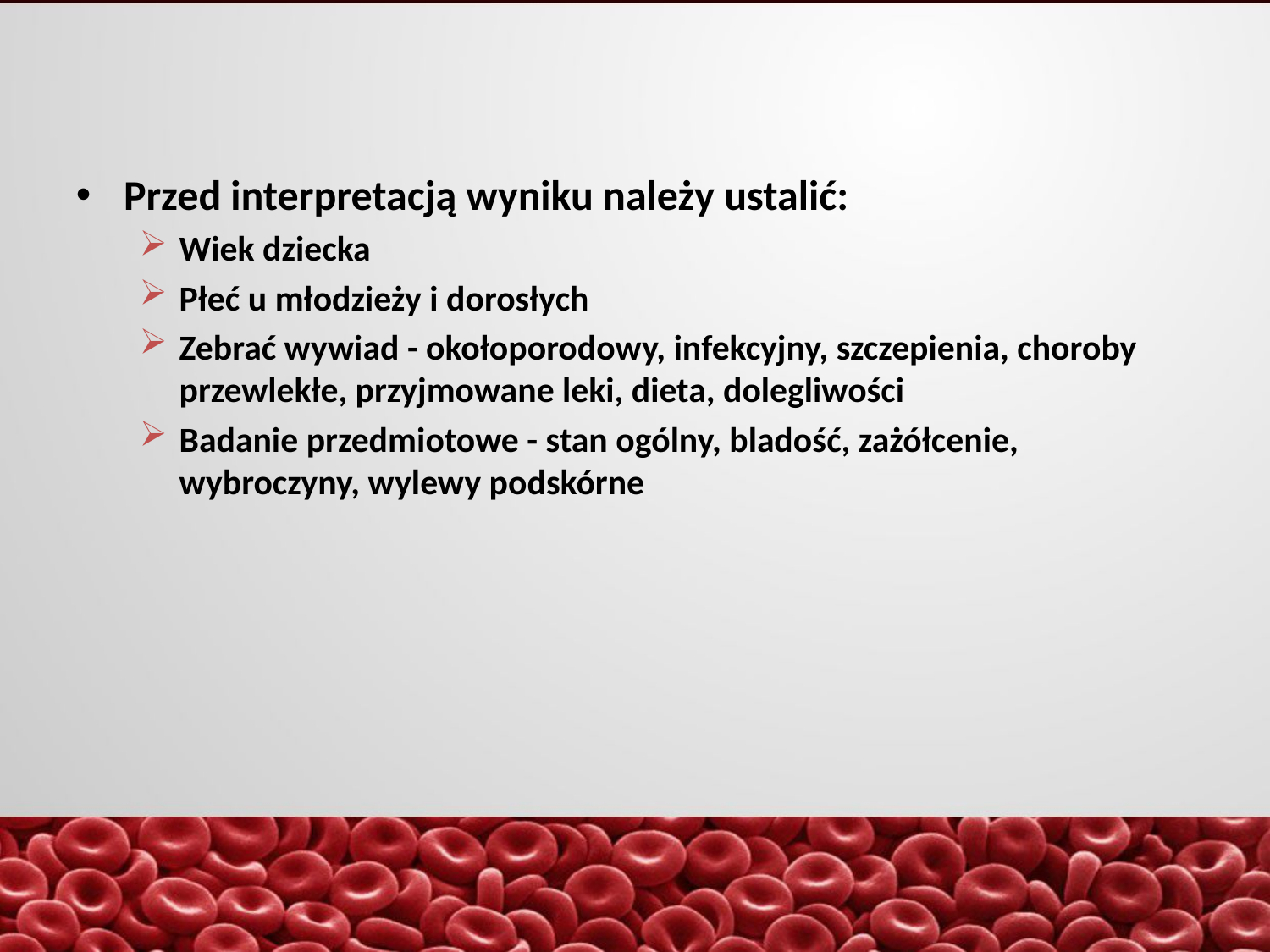

Przed interpretacją wyniku należy ustalić:
Wiek dziecka
Płeć u młodzieży i dorosłych
Zebrać wywiad - okołoporodowy, infekcyjny, szczepienia, choroby przewlekłe, przyjmowane leki, dieta, dolegliwości
Badanie przedmiotowe - stan ogólny, bladość, zażółcenie, wybroczyny, wylewy podskórne